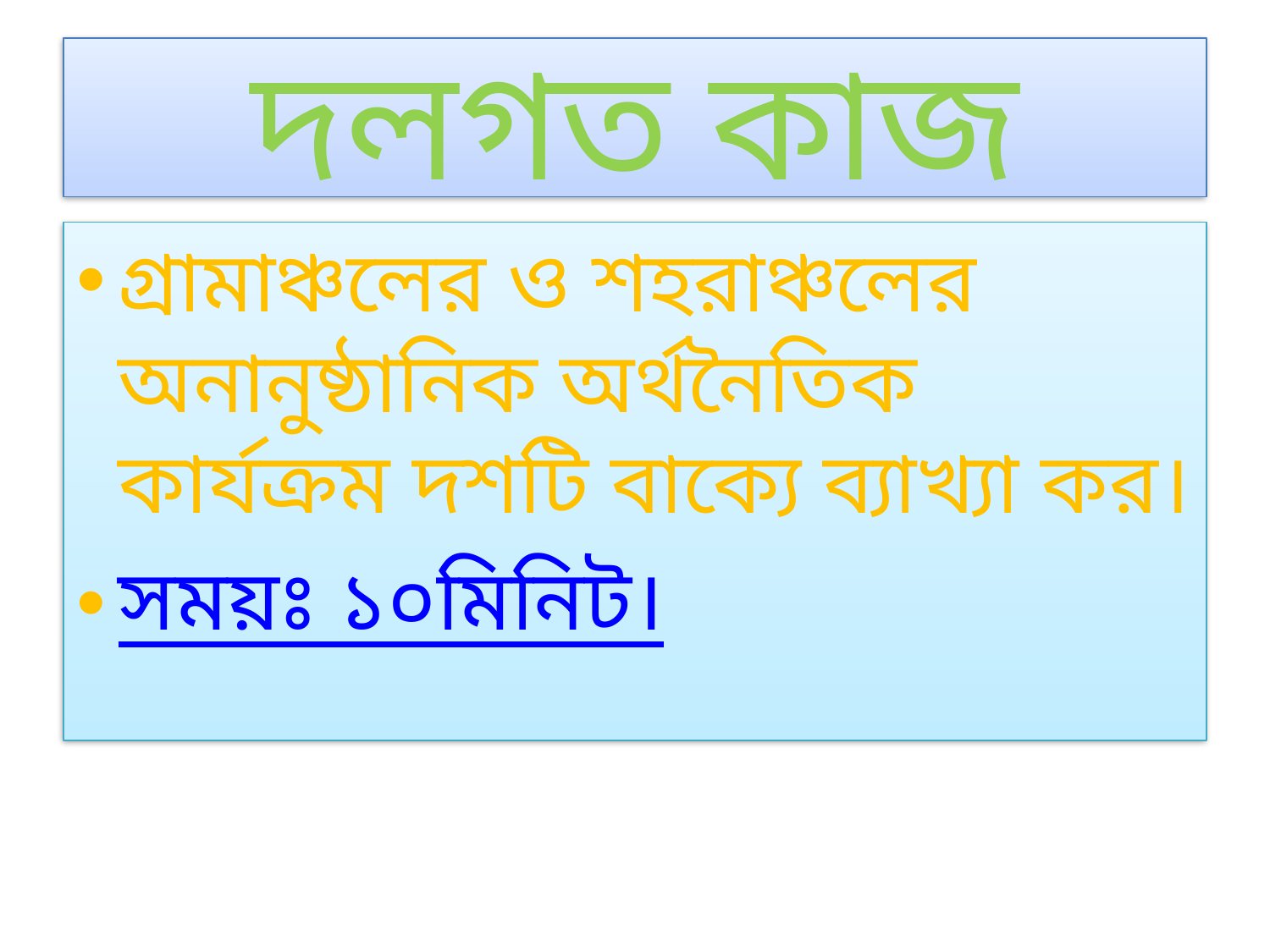

# দলগত কাজ
গ্রামাঞ্চলের ও শহরাঞ্চলের অনানুষ্ঠানিক অর্থনৈতিক কার্যক্রম দশটি বাক্যে ব্যাখ্যা কর।
সময়ঃ ১০মিনিট।